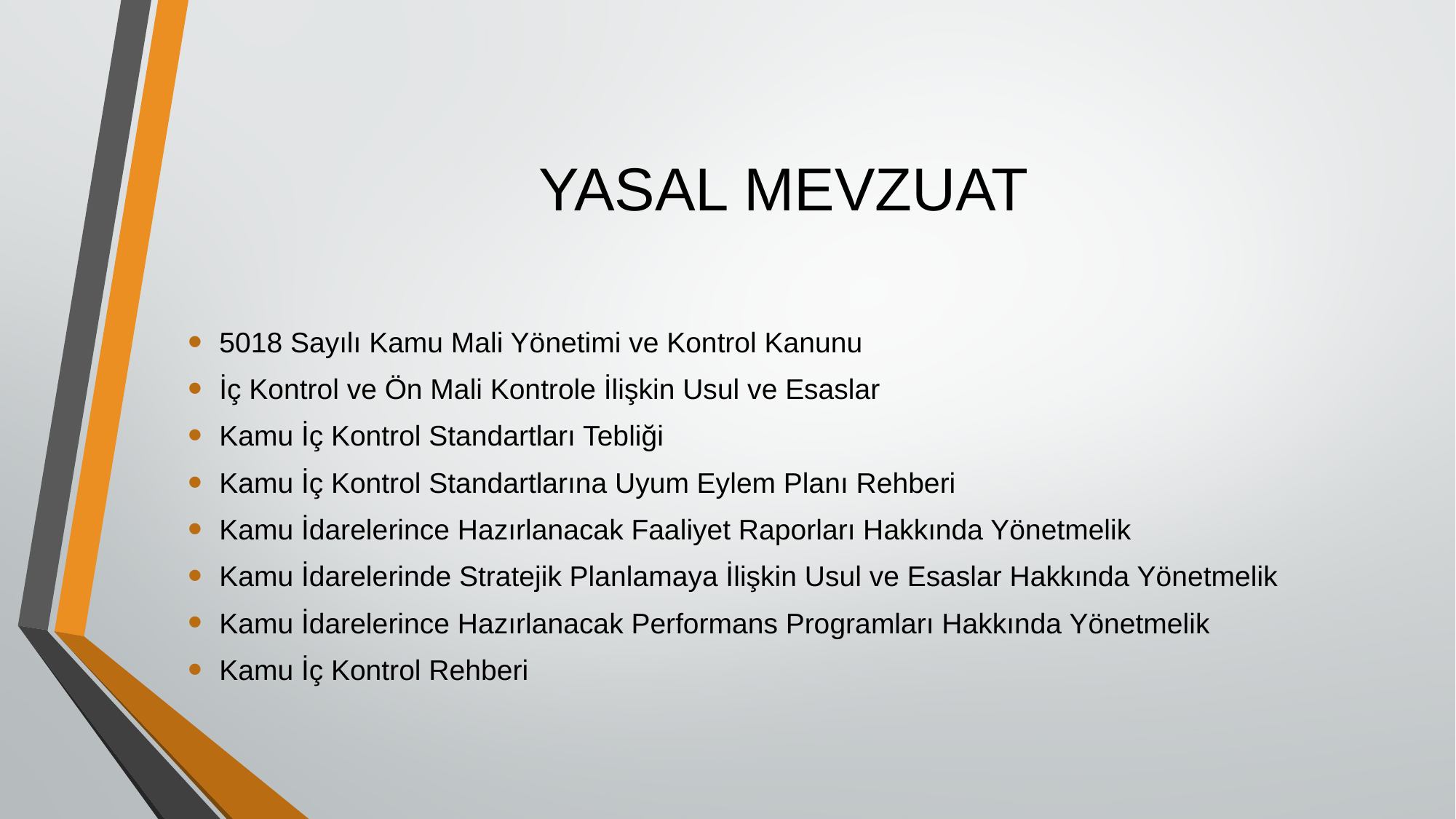

# YASAL MEVZUAT
5018 Sayılı Kamu Mali Yönetimi ve Kontrol Kanunu
İç Kontrol ve Ön Mali Kontrole İlişkin Usul ve Esaslar
Kamu İç Kontrol Standartları Tebliği
Kamu İç Kontrol Standartlarına Uyum Eylem Planı Rehberi
Kamu İdarelerince Hazırlanacak Faaliyet Raporları Hakkında Yönetmelik
Kamu İdarelerinde Stratejik Planlamaya İlişkin Usul ve Esaslar Hakkında Yönetmelik
Kamu İdarelerince Hazırlanacak Performans Programları Hakkında Yönetmelik
Kamu İç Kontrol Rehberi